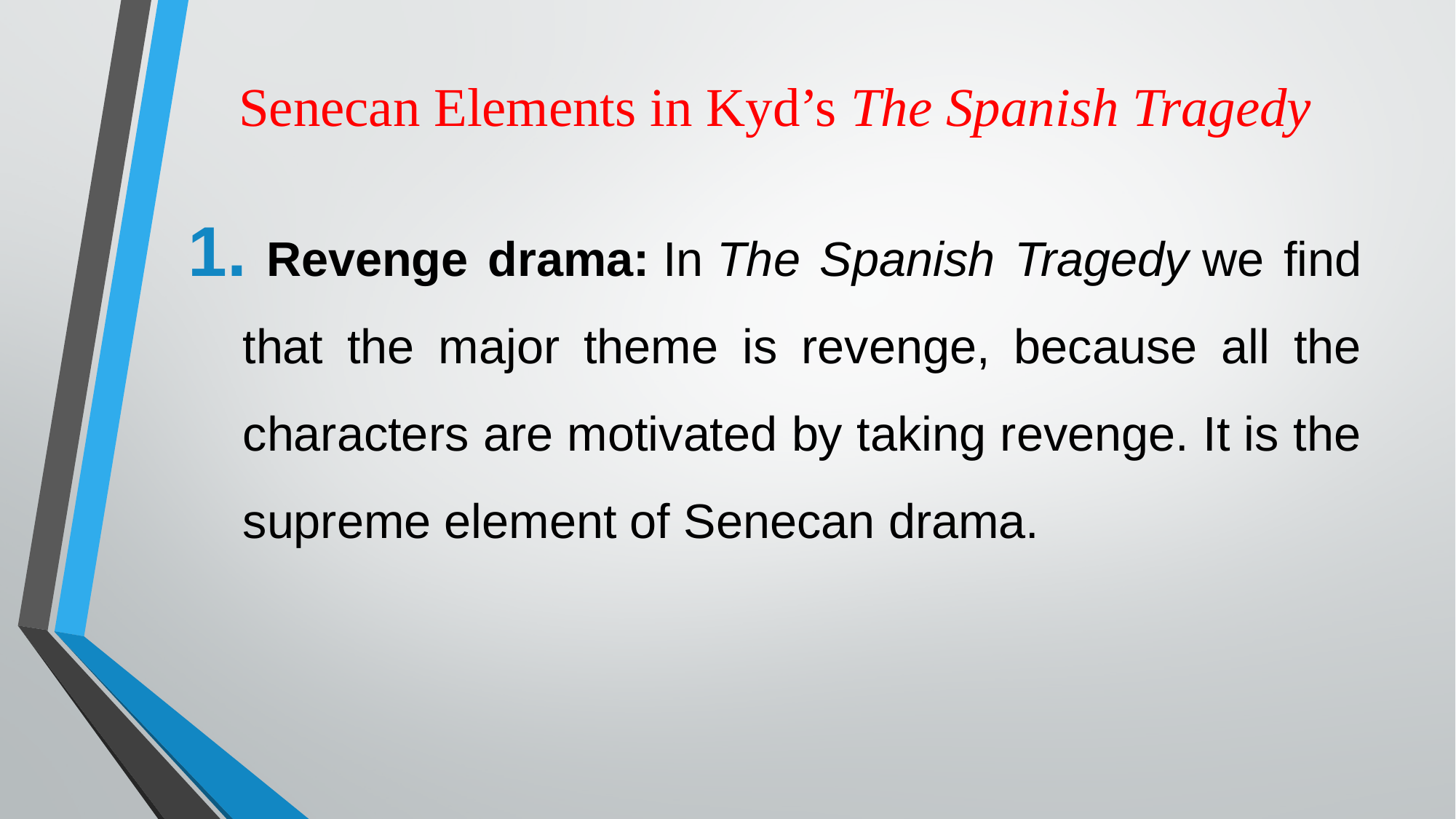

# Senecan Elements in Kyd’s The Spanish Tragedy
 Revenge drama: In The Spanish Tragedy we find that the major theme is revenge, because all the characters are motivated by taking revenge. It is the supreme element of Senecan drama.